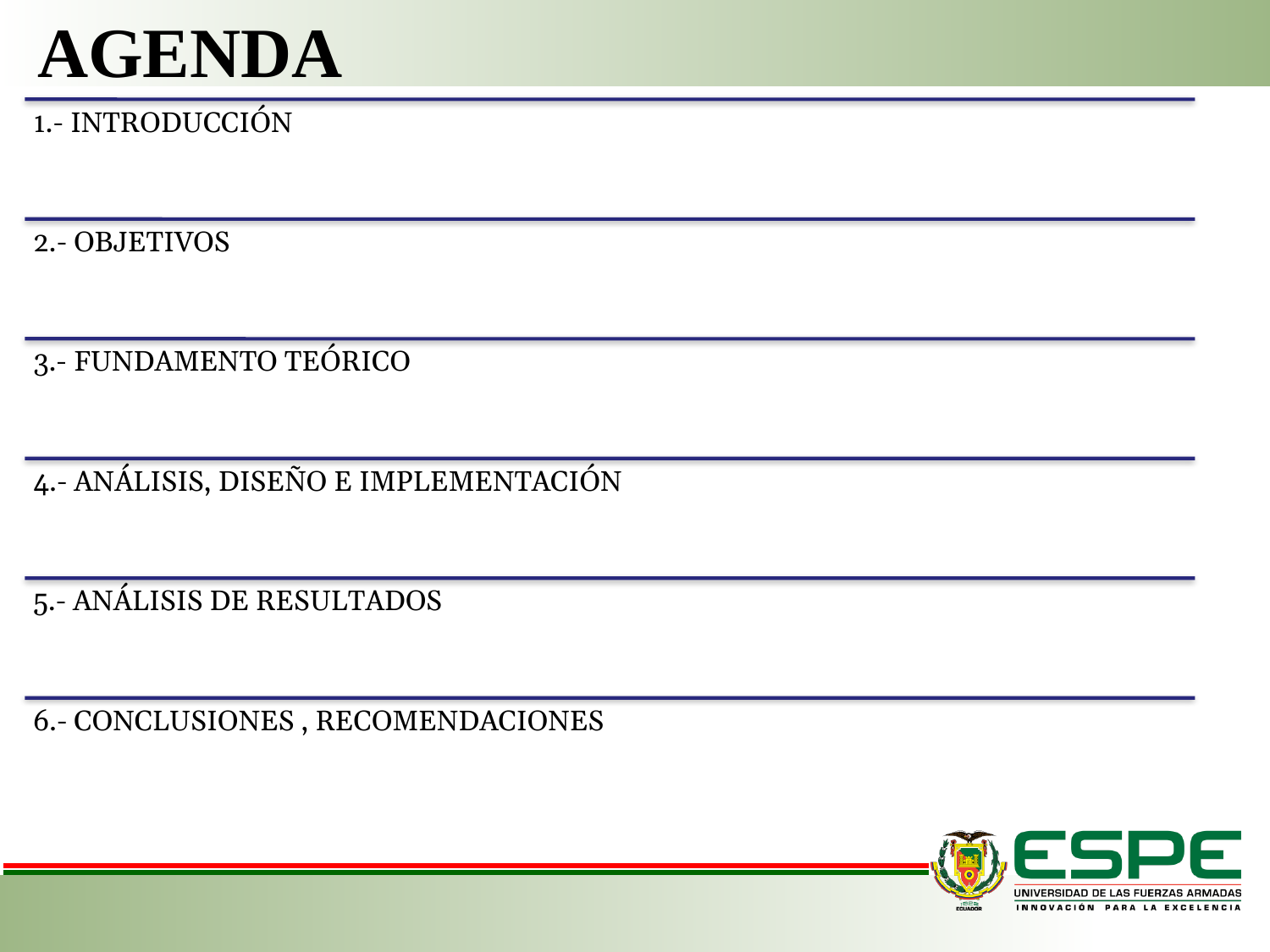

# AGENDA
1.- INTRODUCCIÓN
2.- OBJETIVOS
3.- FUNDAMENTO TEÓRICO
4.- ANÁLISIS, DISEÑO E IMPLEMENTACIÓN
5.- ANÁLISIS DE RESULTADOS
6.- CONCLUSIONES , RECOMENDACIONES